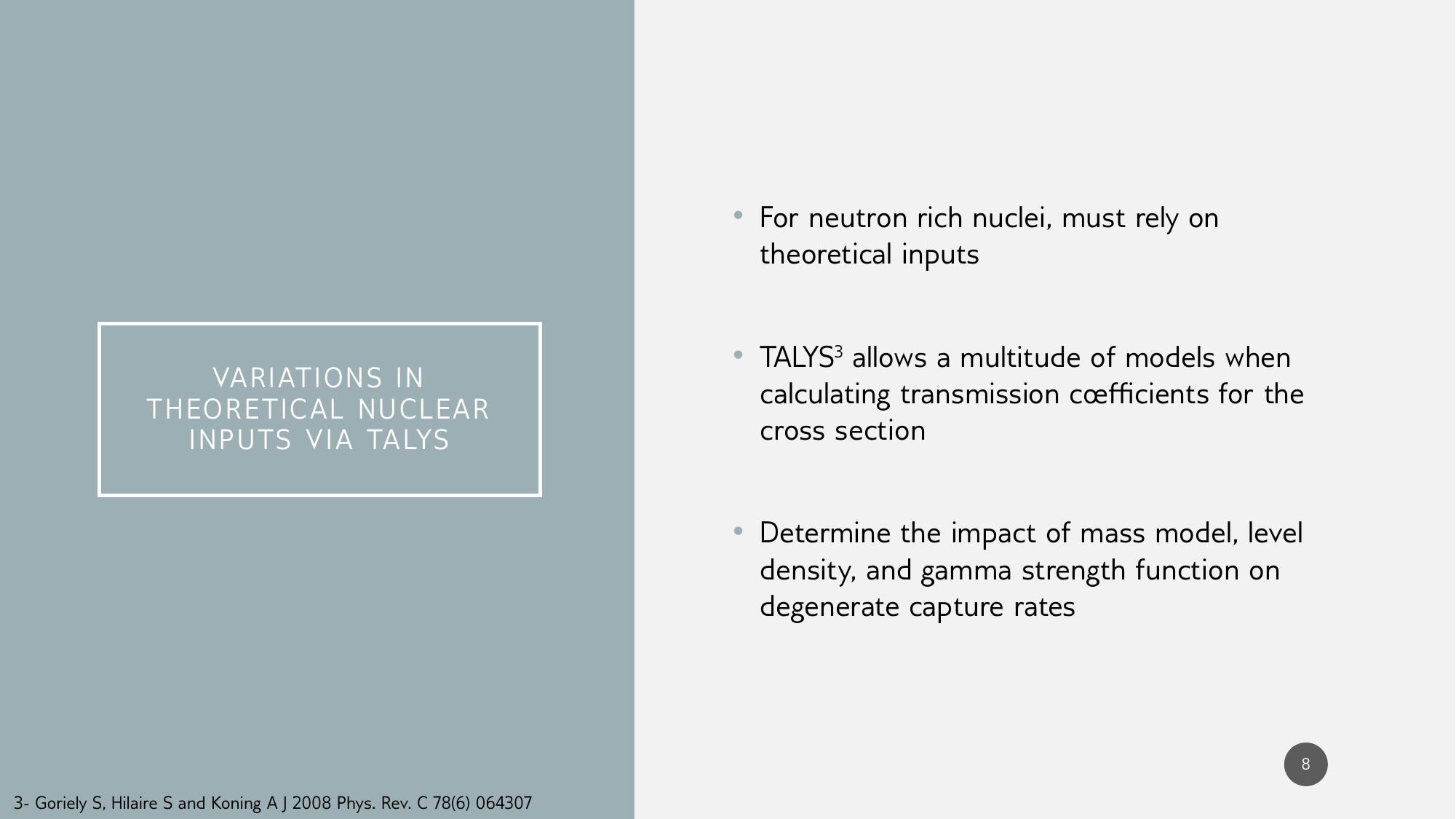

For neutron rich nuclei, must rely on theoretical inputs

TALYS3 allows a multitude of models when calculating transmission coefficients for the cross section

Determine the impact of mass model, level density, and gamma strength function on degenerate capture rates
# Variations in theoretical nuclear inputs via TALYS
8
3- Goriely S, Hilaire S and Koning A J 2008 Phys. Rev. C 78(6) 064307